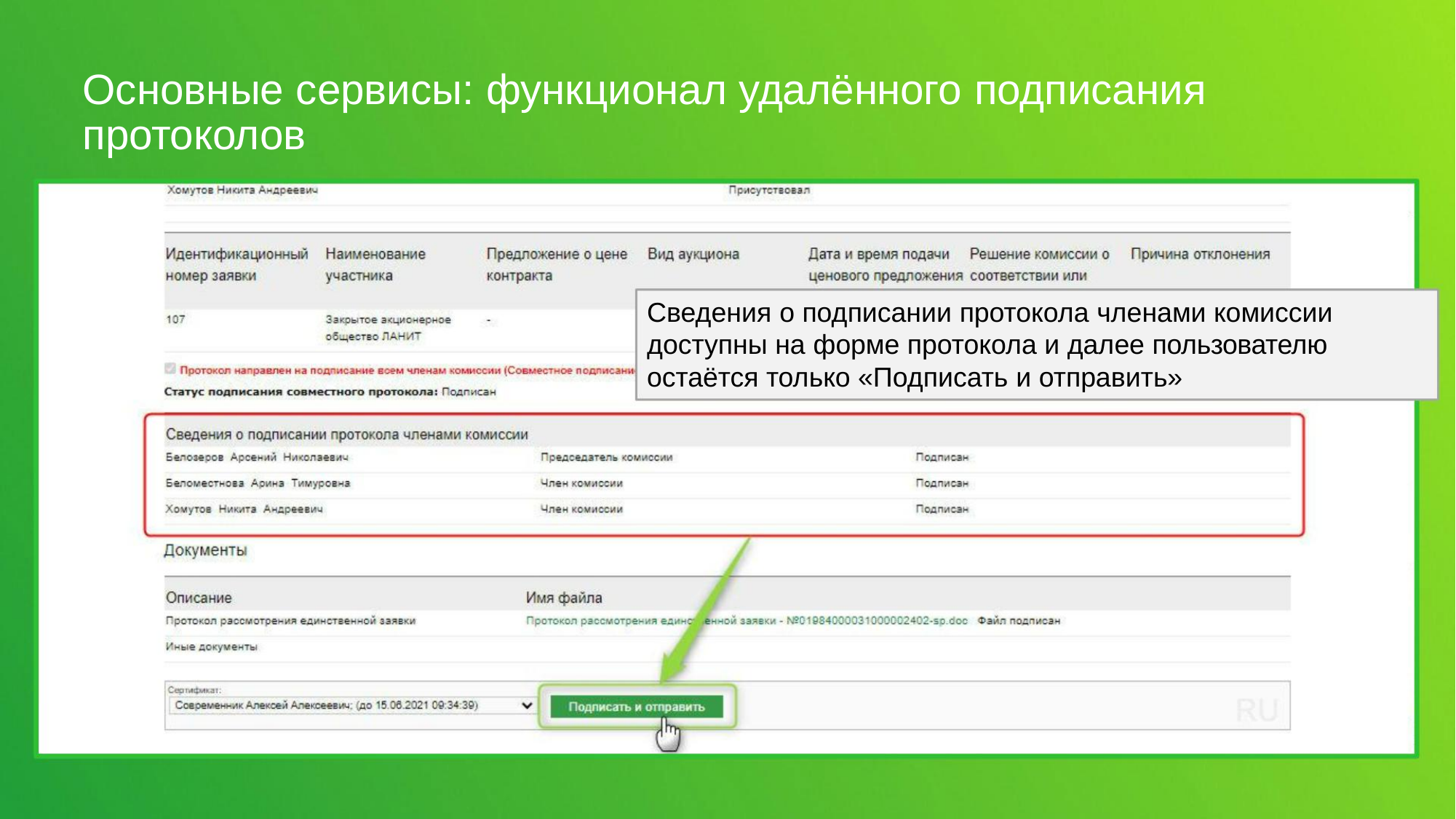

Основные сервисы: функционал удалённого подписания
протоколов
Сведения о подписании протокола членами комиссии
доступны на форме протокола и далее пользователю
остаётся только «Подписать и отправить»